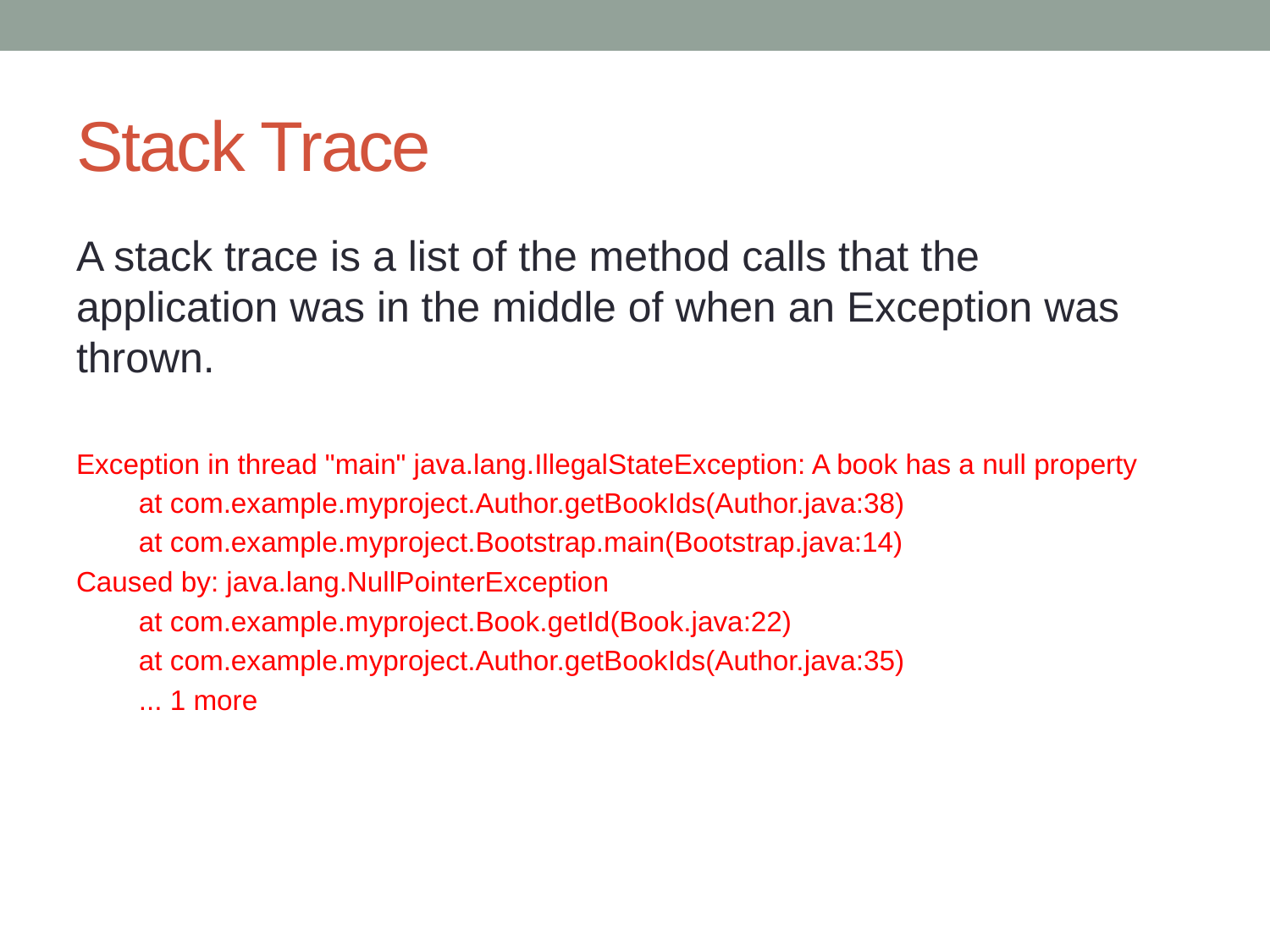

# Stack Trace
A stack trace is a list of the method calls that the application was in the middle of when an Exception was thrown.

Exception in thread "main" java.lang.IllegalStateException: A book has a null property
        at com.example.myproject.Author.getBookIds(Author.java:38)
        at com.example.myproject.Bootstrap.main(Bootstrap.java:14)
Caused by: java.lang.NullPointerException
        at com.example.myproject.Book.getId(Book.java:22)
        at com.example.myproject.Author.getBookIds(Author.java:35)
        ... 1 more